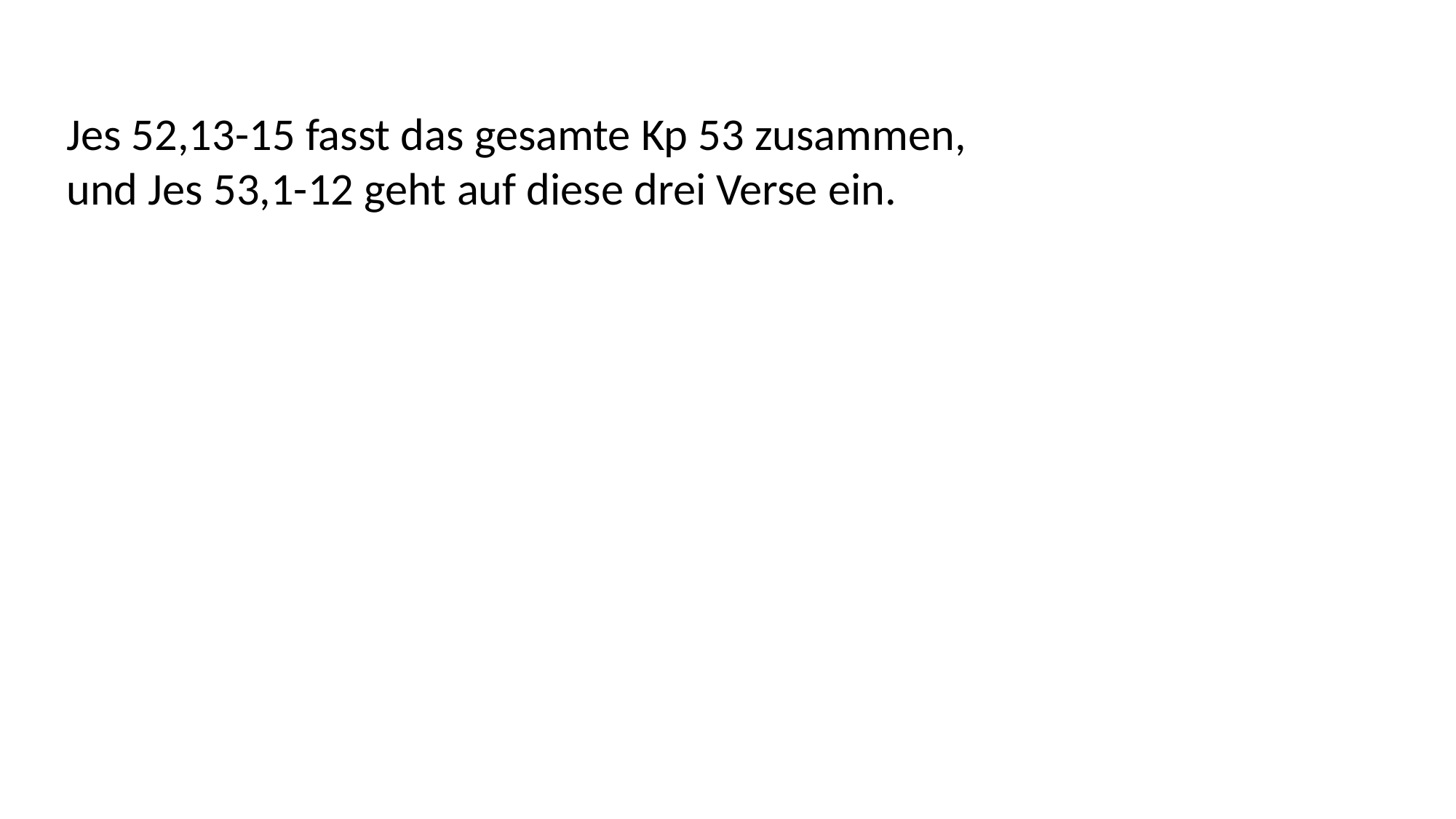

Jes 52,13-15 fasst das gesamte Kp 53 zusammen,
und Jes 53,1-12 geht auf diese drei Verse ein.